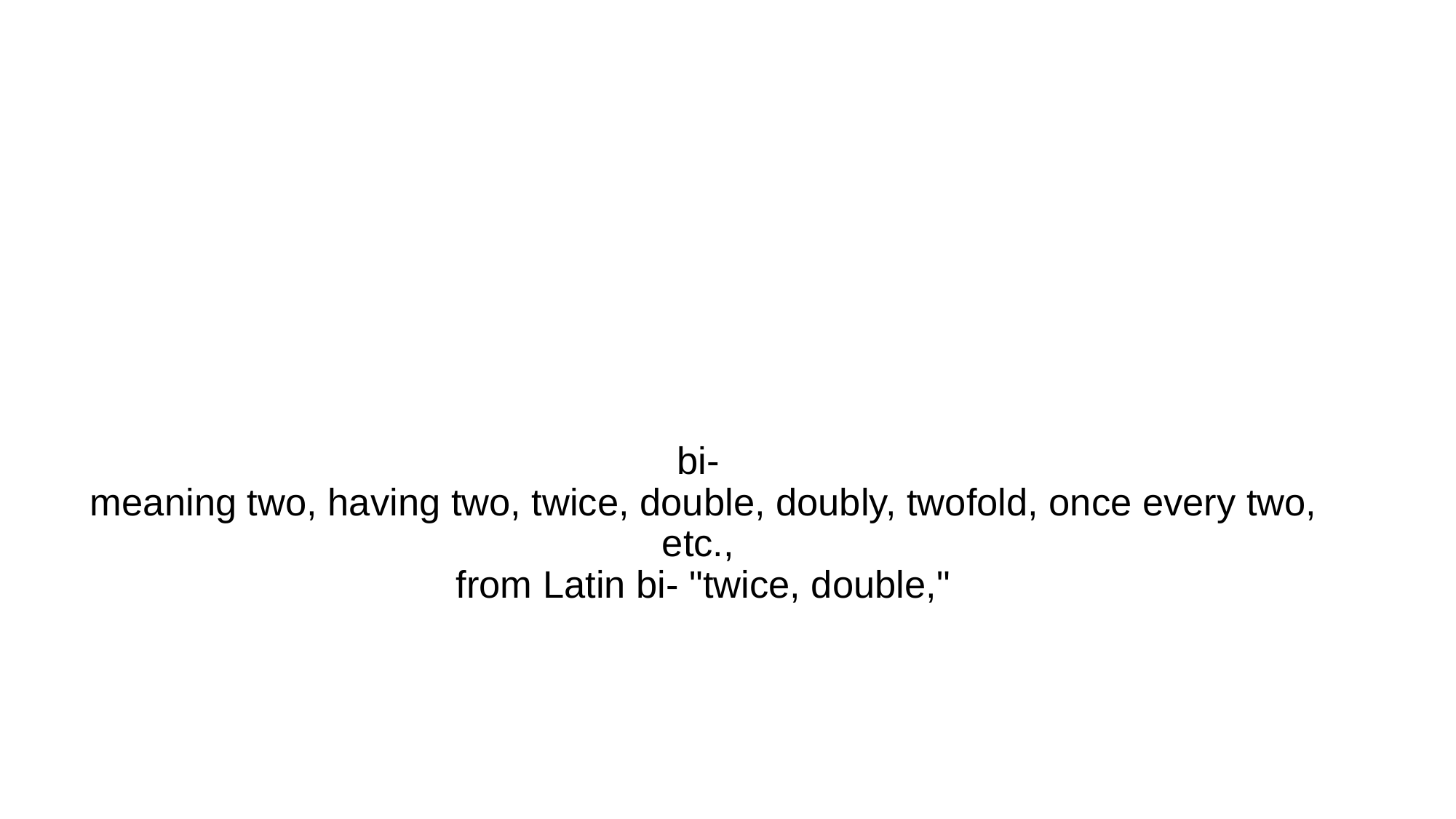

# bi- meaning two, having two, twice, double, doubly, twofold, once every two, etc., from Latin bi- "twice, double,"